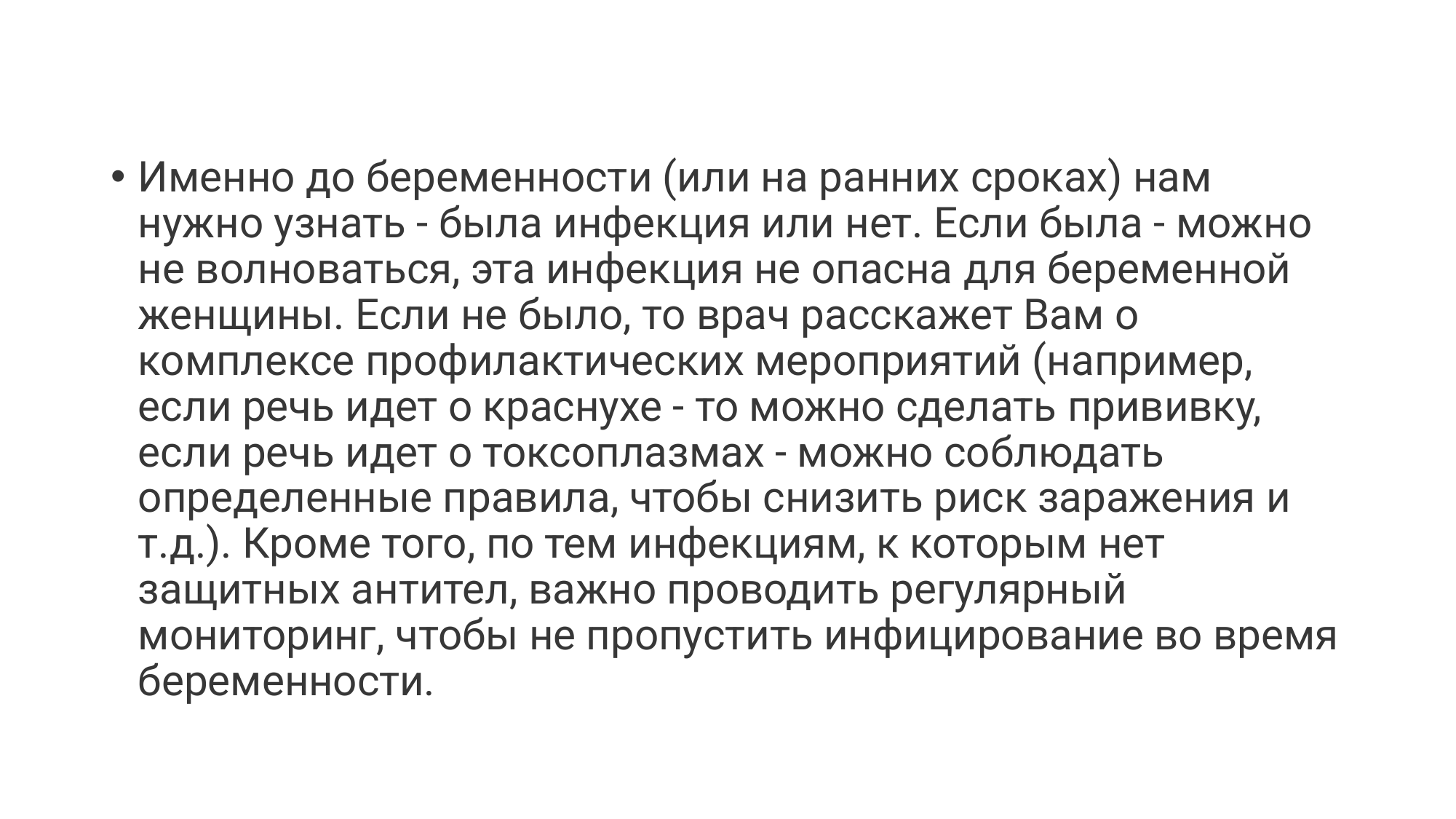

Именно до беременности (или на ранних сроках) нам нужно узнать - была инфекция или нет. Если была - можно не волноваться, эта инфекция не опасна для беременной женщины. Если не было, то врач расскажет Вам о комплексе профилактических мероприятий (например, если речь идет о краснухе - то можно сделать прививку, если речь идет о токсоплазмах - можно соблюдать определенные правила, чтобы снизить риск заражения и т.д.). Кроме того, по тем инфекциям, к которым нет защитных антител, важно проводить регулярный мониторинг, чтобы не пропустить инфицирование во время беременности.